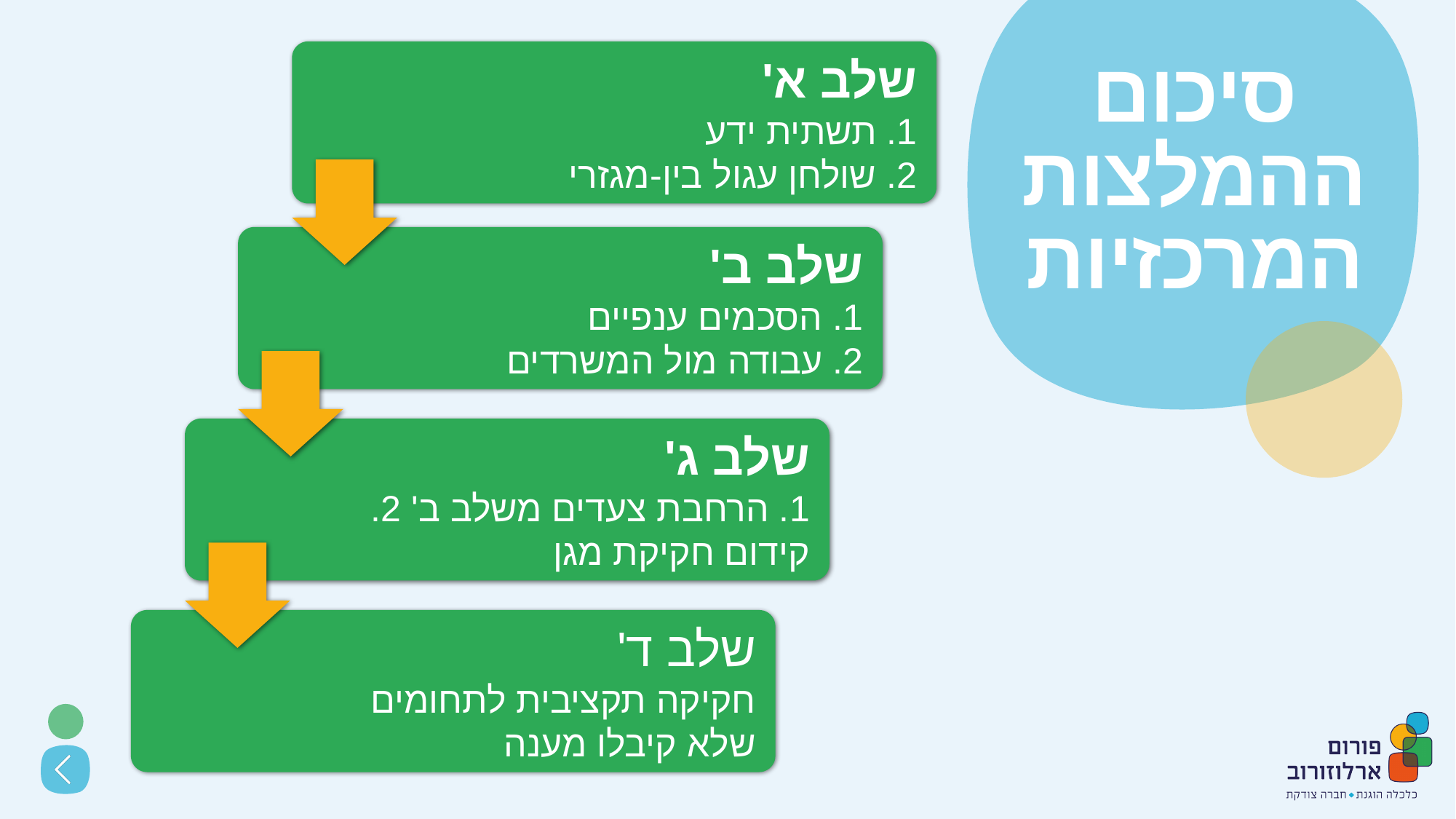

שלב א'
1. תשתית ידע
2. שולחן עגול בין-מגזרי
שלב ב'
1. הסכמים ענפיים
2. עבודה מול המשרדים
שלב ג'
1. הרחבת צעדים משלב ב' 2. קידום חקיקת מגן
שלב ד'
חקיקה תקציבית לתחומים שלא קיבלו מענה

# סיכום ההמלצות המרכזיות